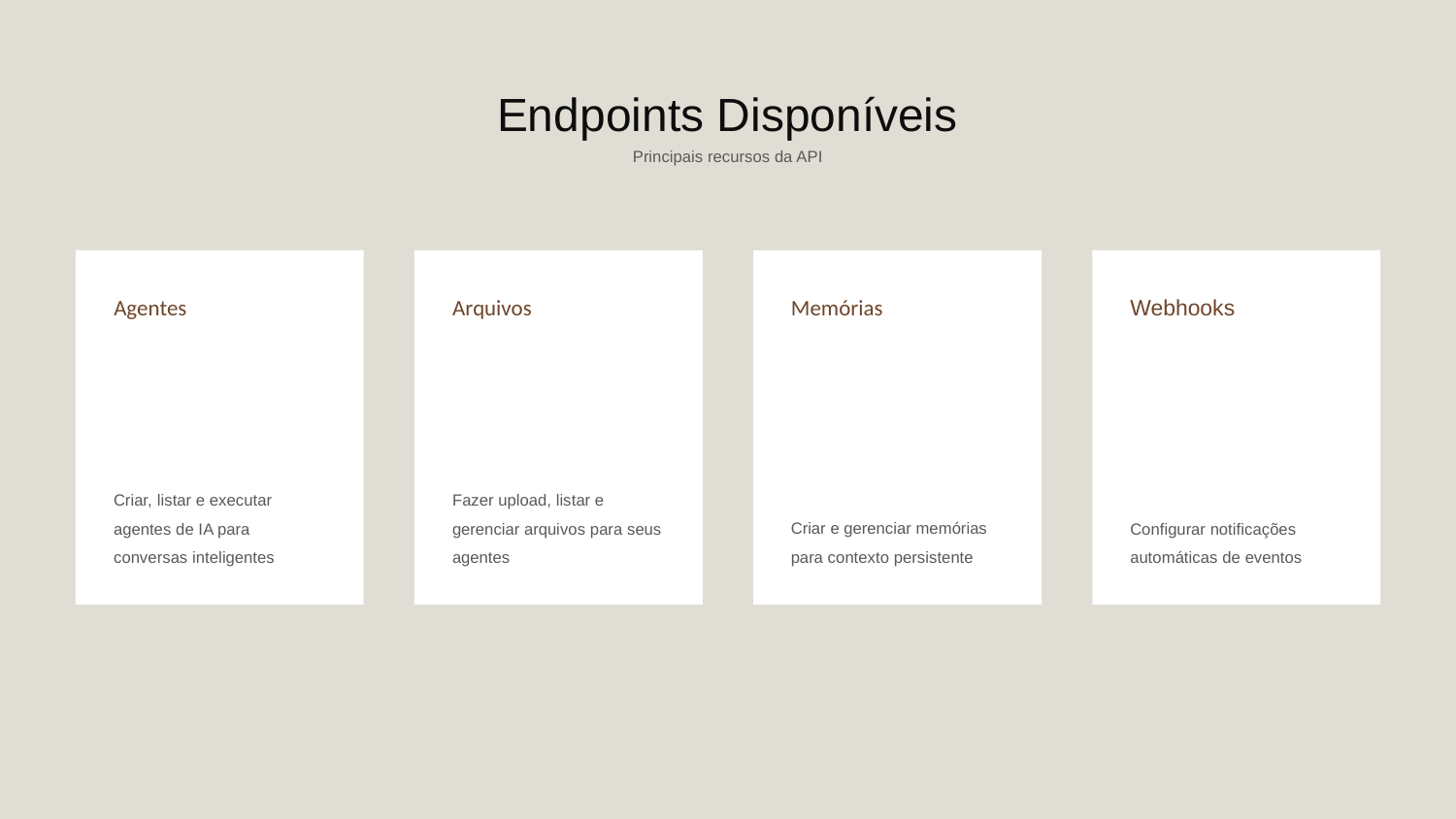

Endpoints Disponíveis
Principais recursos da API

Agentes
Arquivos
Memórias
Webhooks
Configurar notificações automáticas de eventos
Criar, listar e executar agentes de IA para conversas inteligentes
Fazer upload, listar e gerenciar arquivos para seus agentes
Criar e gerenciar memórias para contexto persistente